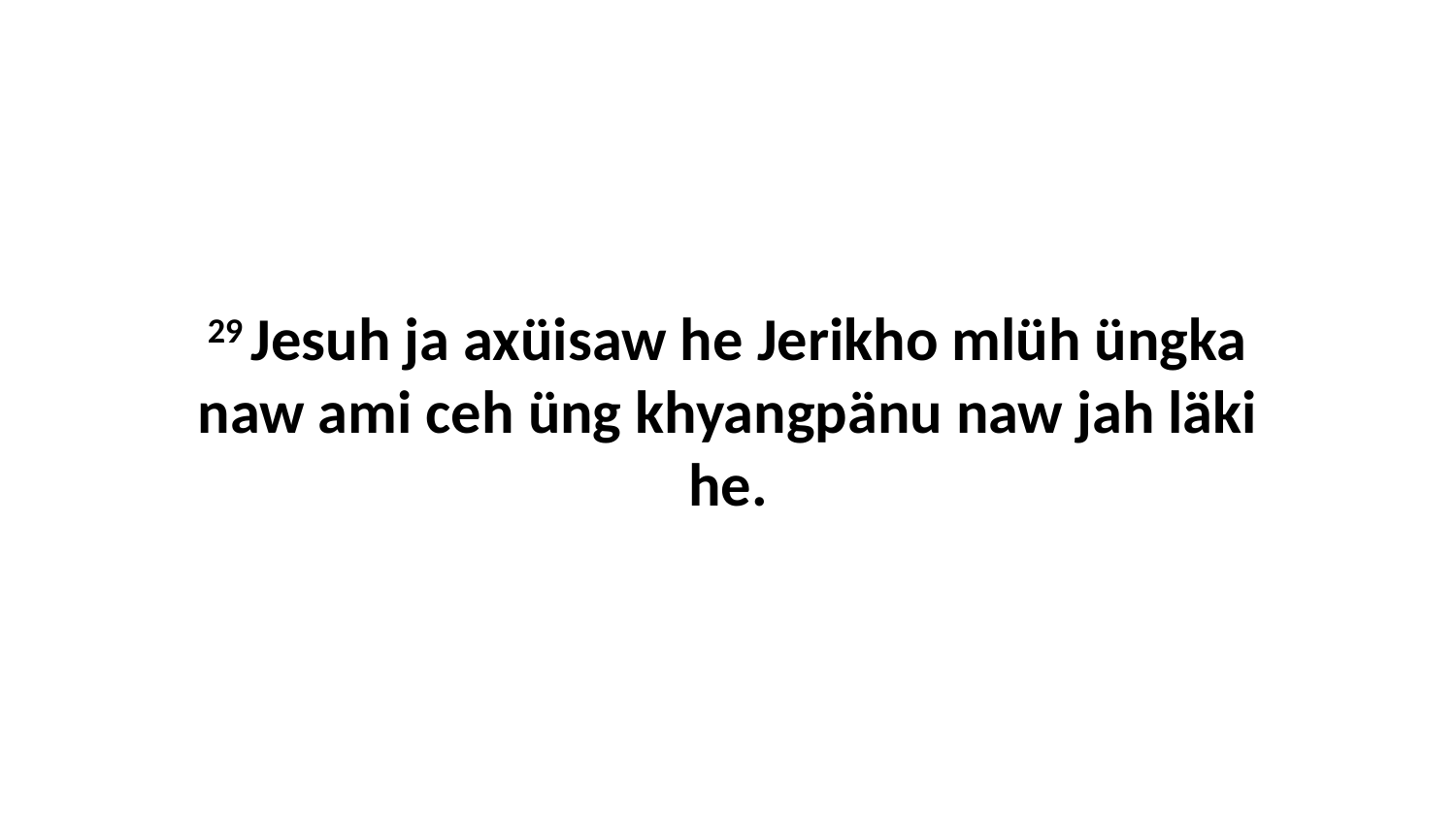

29 Jesuh ja axüisaw he Jerikho mlüh üngka naw ami ceh üng khyangpänu naw jah läki he.